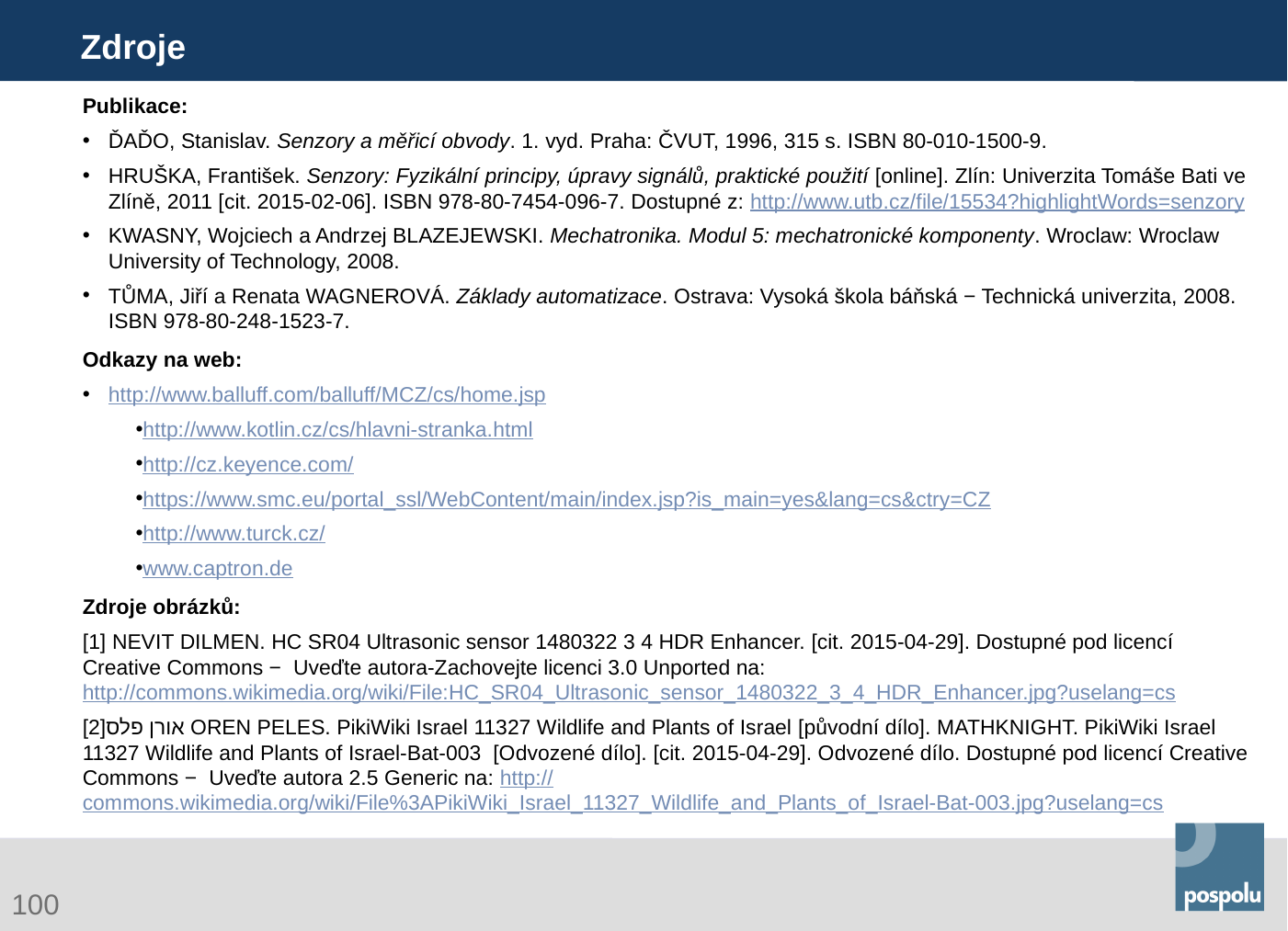

Zdroje

Publikace:
ĎAĎO, Stanislav. Senzory a měřicí obvody. 1. vyd. Praha: ČVUT, 1996, 315 s. ISBN 80-010-1500-9.
HRUŠKA, František. Senzory: Fyzikální principy, úpravy signálů, praktické použití [online]. Zlín: Univerzita Tomáše Bati ve Zlíně, 2011 [cit. 2015-02-06]. ISBN 978-80-7454-096-7. Dostupné z: http://www.utb.cz/file/15534?highlightWords=senzory
KWASNY, Wojciech a Andrzej BLAZEJEWSKI. Mechatronika. Modul 5: mechatronické komponenty. Wroclaw: Wroclaw University of Technology, 2008.
TŮMA, Jiří a Renata WAGNEROVÁ. Základy automatizace. Ostrava: Vysoká škola báňská − Technická univerzita, 2008. ISBN 978-80-248-1523-7.
Odkazy na web:
http://www.balluff.com/balluff/MCZ/cs/home.jsp
http://www.kotlin.cz/cs/hlavni-stranka.html
http://cz.keyence.com/
https://www.smc.eu/portal_ssl/WebContent/main/index.jsp?is_main=yes&lang=cs&ctry=CZ
http://www.turck.cz/
www.captron.de
Zdroje obrázků:
[1] NEVIT DILMEN. HC SR04 Ultrasonic sensor 1480322 3 4 HDR Enhancer. [cit. 2015-04-29]. Dostupné pod licencí Creative Commons −  Uveďte autora-Zachovejte licenci 3.0 Unported na: http://commons.wikimedia.org/wiki/File:HC_SR04_Ultrasonic_sensor_1480322_3_4_HDR_Enhancer.jpg?uselang=cs
[2]אורן פלס OREN PELES. PikiWiki Israel 11327 Wildlife and Plants of Israel [původní dílo]. MATHKNIGHT. PikiWiki Israel 11327 Wildlife and Plants of Israel-Bat-003  [Odvozené dílo]. [cit. 2015-04-29]. Odvozené dílo. Dostupné pod licencí Creative Commons −  Uveďte autora 2.5 Generic na: http://commons.wikimedia.org/wiki/File%3APikiWiki_Israel_11327_Wildlife_and_Plants_of_Israel-Bat-003.jpg?uselang=cs

100